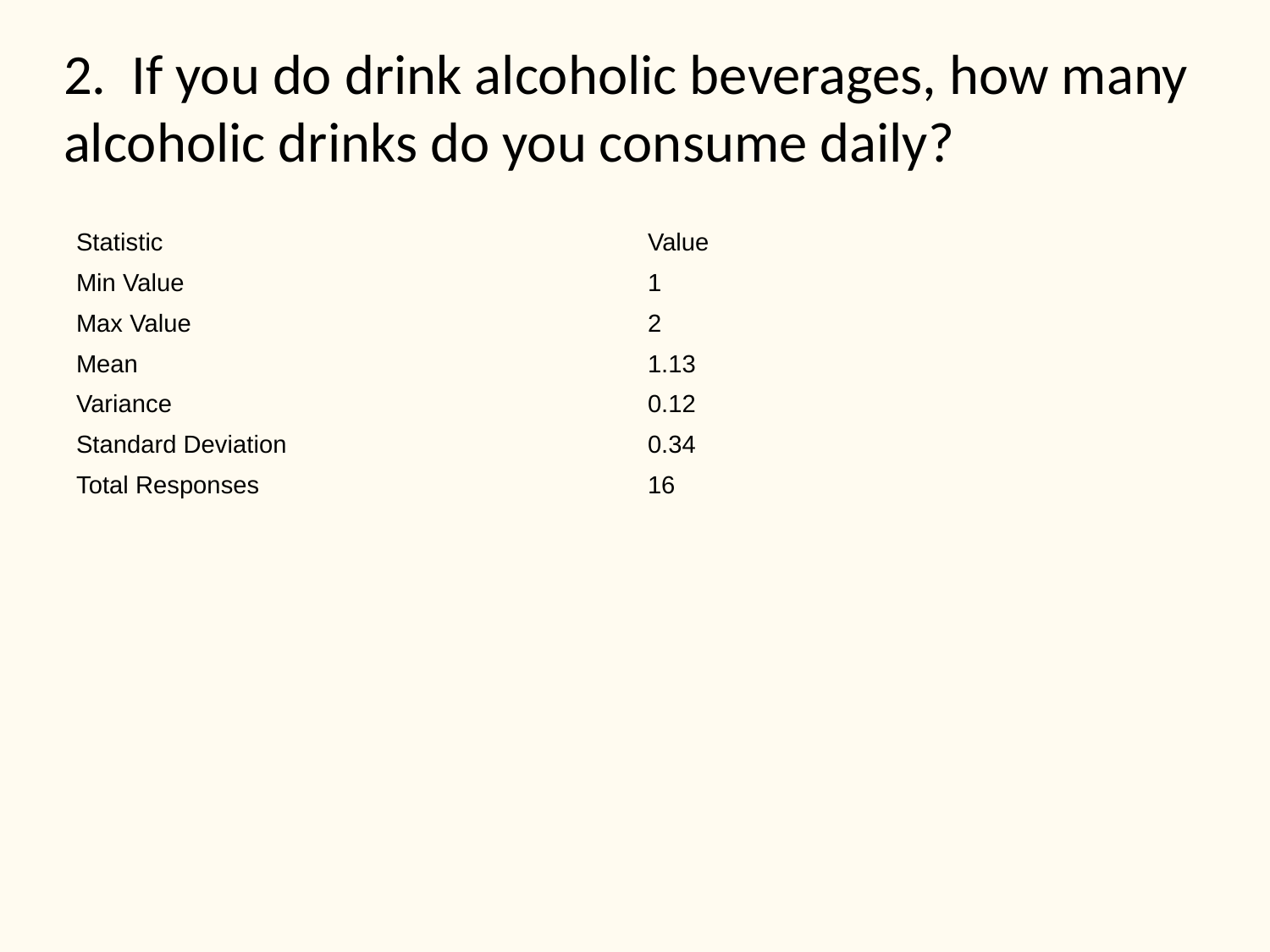

# 2.  If you do drink alcoholic beverages, how many alcoholic drinks do you consume daily?
| Statistic | Value |
| --- | --- |
| Min Value | 1 |
| Max Value | 2 |
| Mean | 1.13 |
| Variance | 0.12 |
| Standard Deviation | 0.34 |
| Total Responses | 16 |